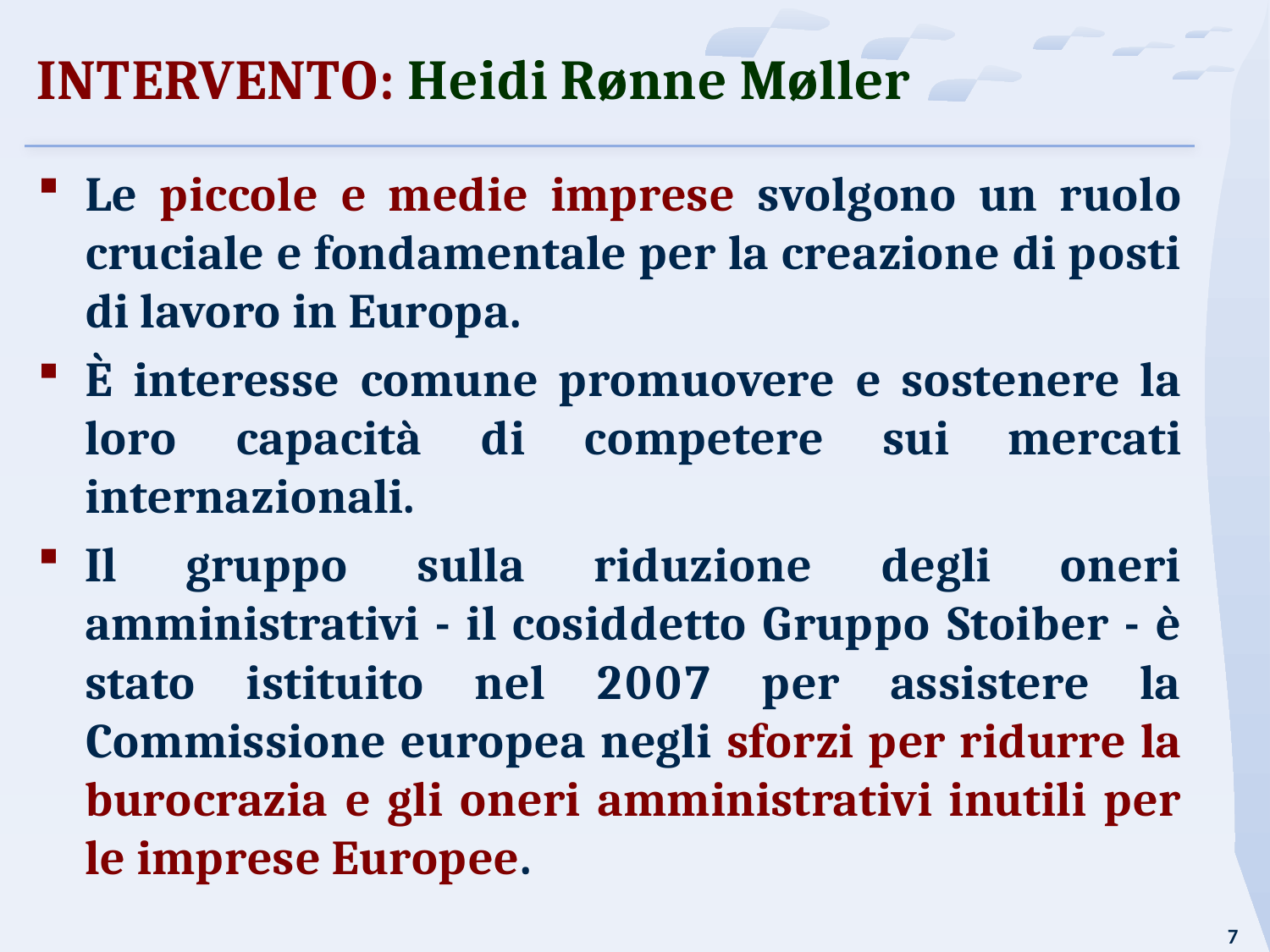

INTERVENTO: Heidi Rønne Møller
Le piccole e medie imprese svolgono un ruolo cruciale e fondamentale per la creazione di posti di lavoro in Europa.
È interesse comune promuovere e sostenere la loro capacità di competere sui mercati internazionali.
Il gruppo sulla riduzione degli oneri amministrativi - il cosiddetto Gruppo Stoiber - è stato istituito nel 2007 per assistere la Commissione europea negli sforzi per ridurre la burocrazia e gli oneri amministrativi inutili per le imprese Europee.